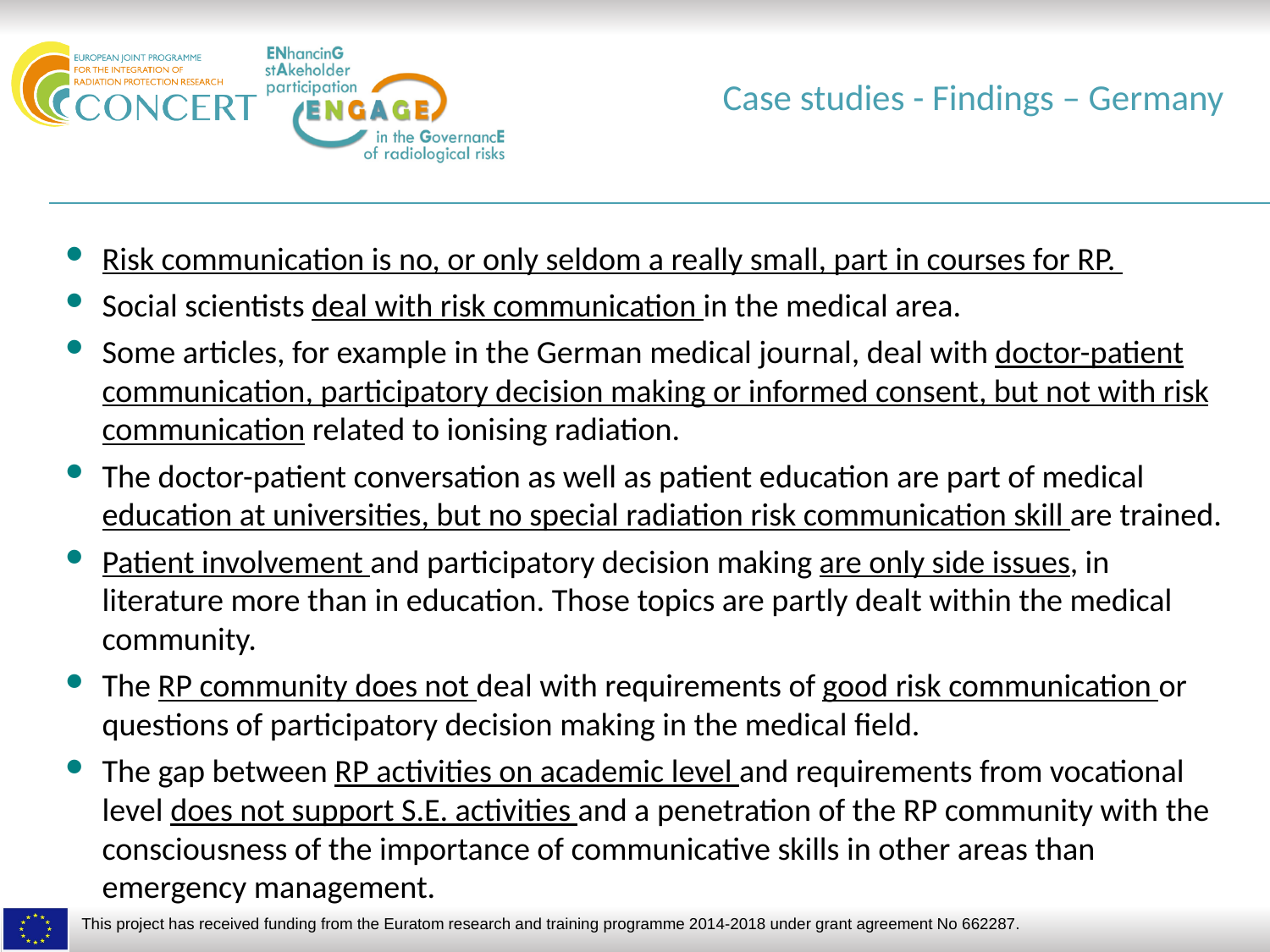

# Case studies - Findings – Germany
Risk communication is no, or only seldom a really small, part in courses for RP.
Social scientists deal with risk communication in the medical area.
Some articles, for example in the German medical journal, deal with doctor-patient communication, participatory decision making or informed consent, but not with risk communication related to ionising radiation.
The doctor-patient conversation as well as patient education are part of medical education at universities, but no special radiation risk communication skill are trained.
Patient involvement and participatory decision making are only side issues, in literature more than in education. Those topics are partly dealt within the medical community.
The RP community does not deal with requirements of good risk communication or questions of participatory decision making in the medical field.
The gap between RP activities on academic level and requirements from vocational level does not support S.E. activities and a penetration of the RP community with the consciousness of the importance of communicative skills in other areas than emergency management.